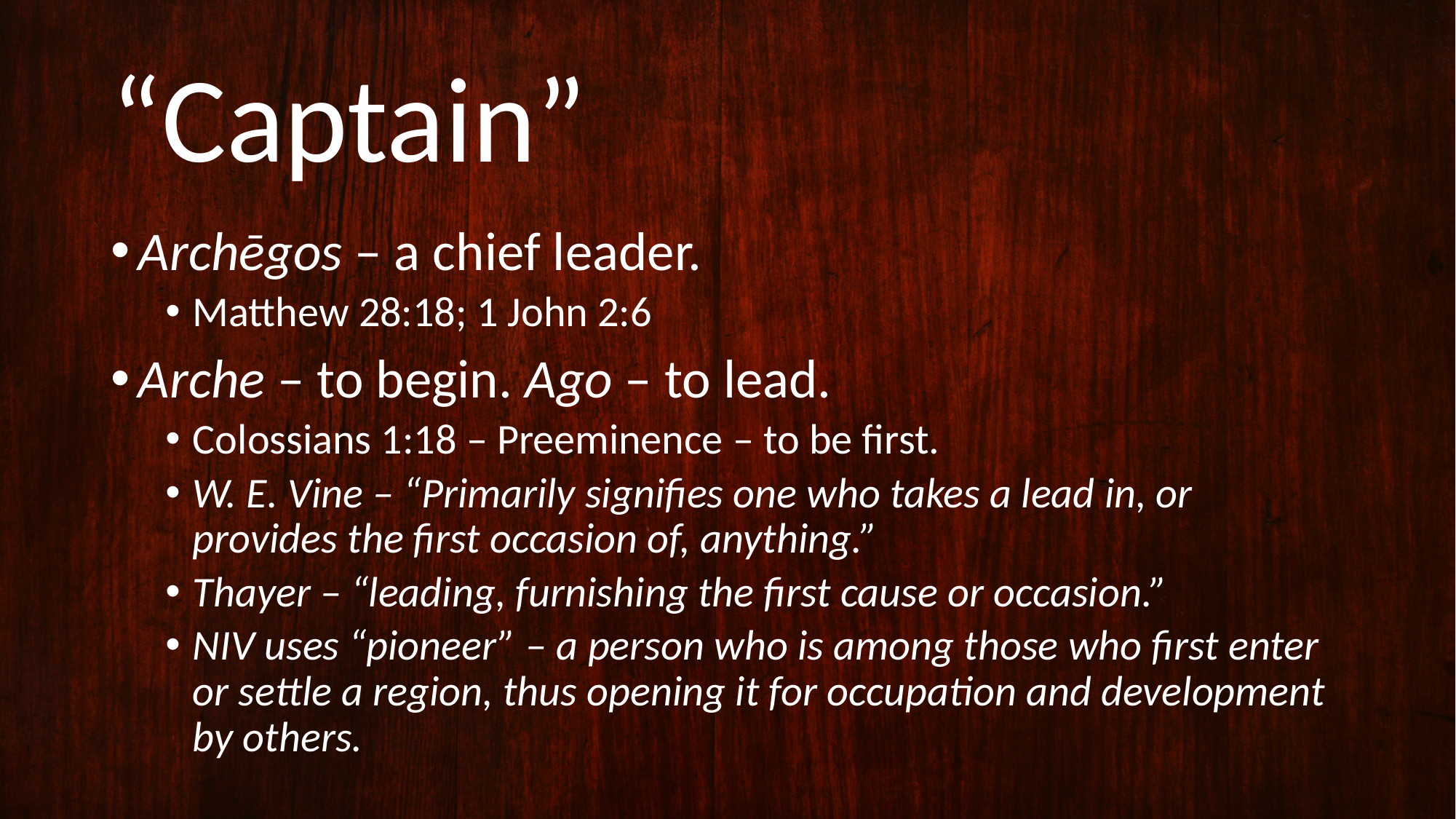

# “Captain”
Archēgos – a chief leader.
Matthew 28:18; 1 John 2:6
Arche – to begin. Ago – to lead.
Colossians 1:18 – Preeminence – to be first.
W. E. Vine – “Primarily signifies one who takes a lead in, or provides the first occasion of, anything.”
Thayer – “leading, furnishing the first cause or occasion.”
NIV uses “pioneer” – a person who is among those who first enter or settle a region, thus opening it for occupation and development by others.